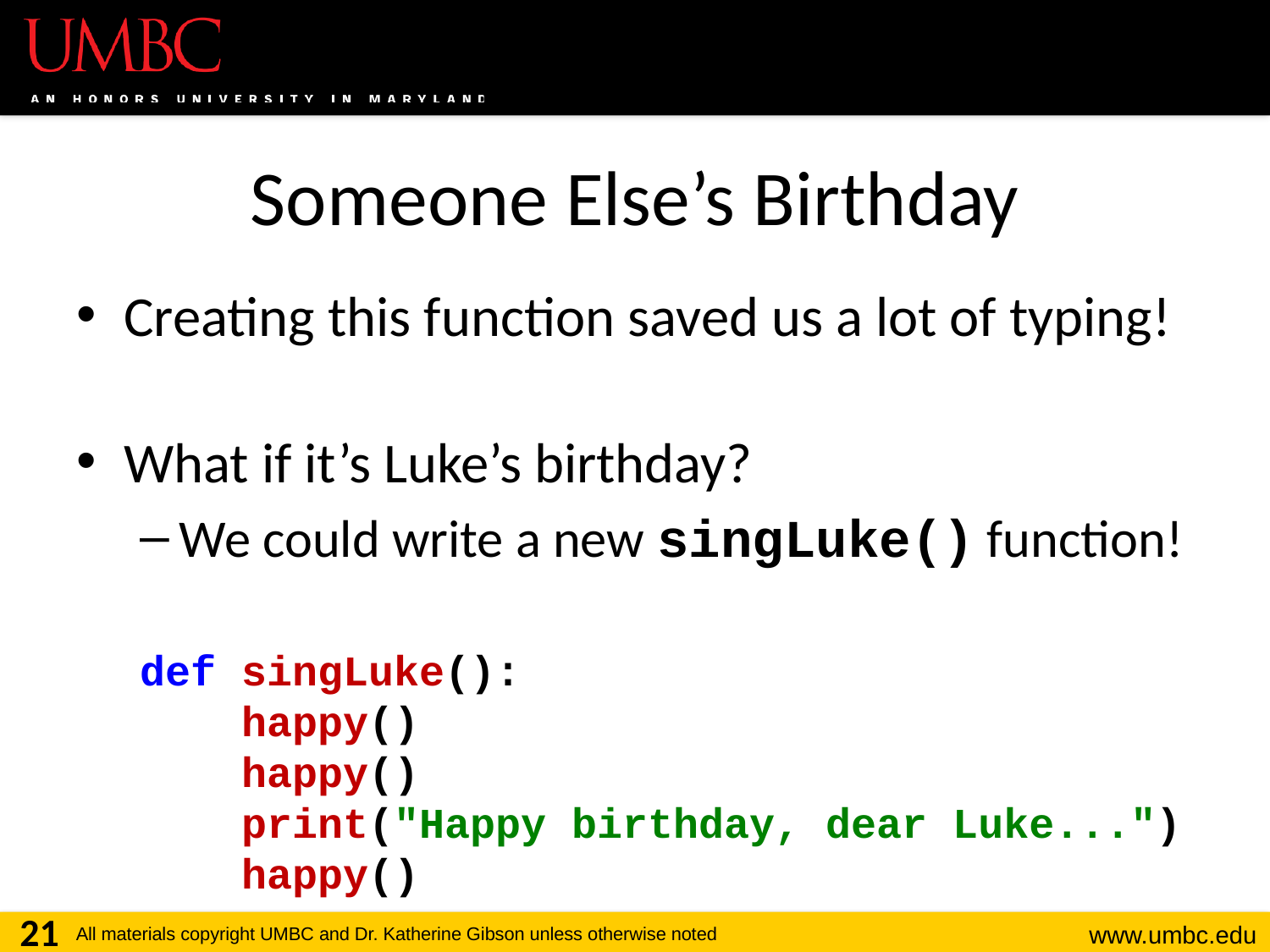

# Someone Else’s Birthday
Creating this function saved us a lot of typing!

What if it’s Luke’s birthday?
We could write a new singLuke() function!

def singLuke():
    happy()
    happy()
    print("Happy birthday, dear Luke...")
    happy()

21